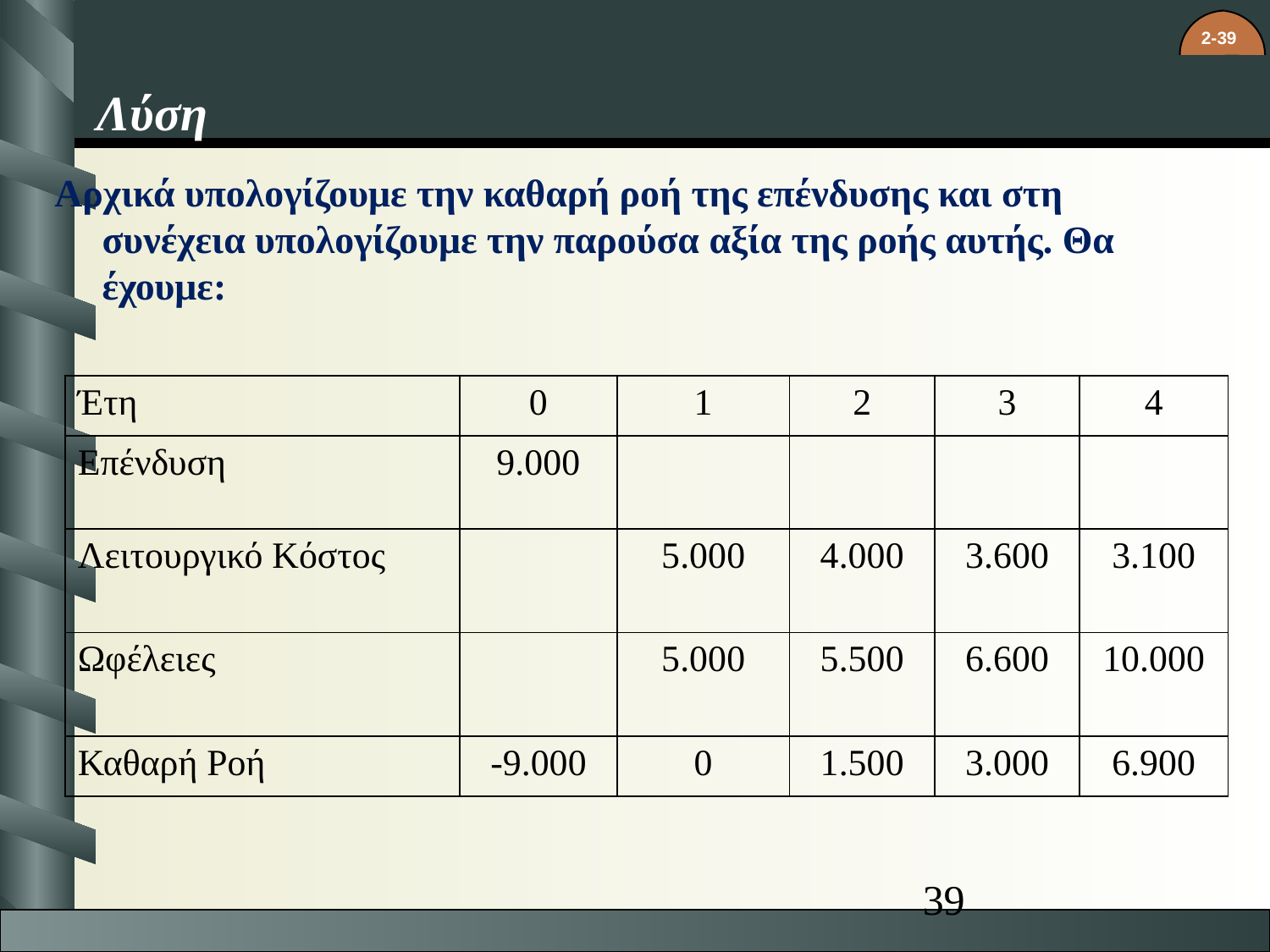

# Λύση
Αρχικά υπολογίζουμε την καθαρή ροή της επένδυσης και στη συνέχεια υπολογίζουμε την παρούσα αξία της ροής αυτής. Θα έχουμε:
| Έτη | 0 | 1 | 2 | 3 | 4 |
| --- | --- | --- | --- | --- | --- |
| Επένδυση | 9.000 |  |  |  |  |
| Λειτουργικό Κόστος |  | 5.000 | 4.000 | 3.600 | 3.100 |
| Ωφέλειες |  | 5.000 | 5.500 | 6.600 | 10.000 |
| Καθαρή Ροή | -9.000 | 0 | 1.500 | 3.000 | 6.900 |
39